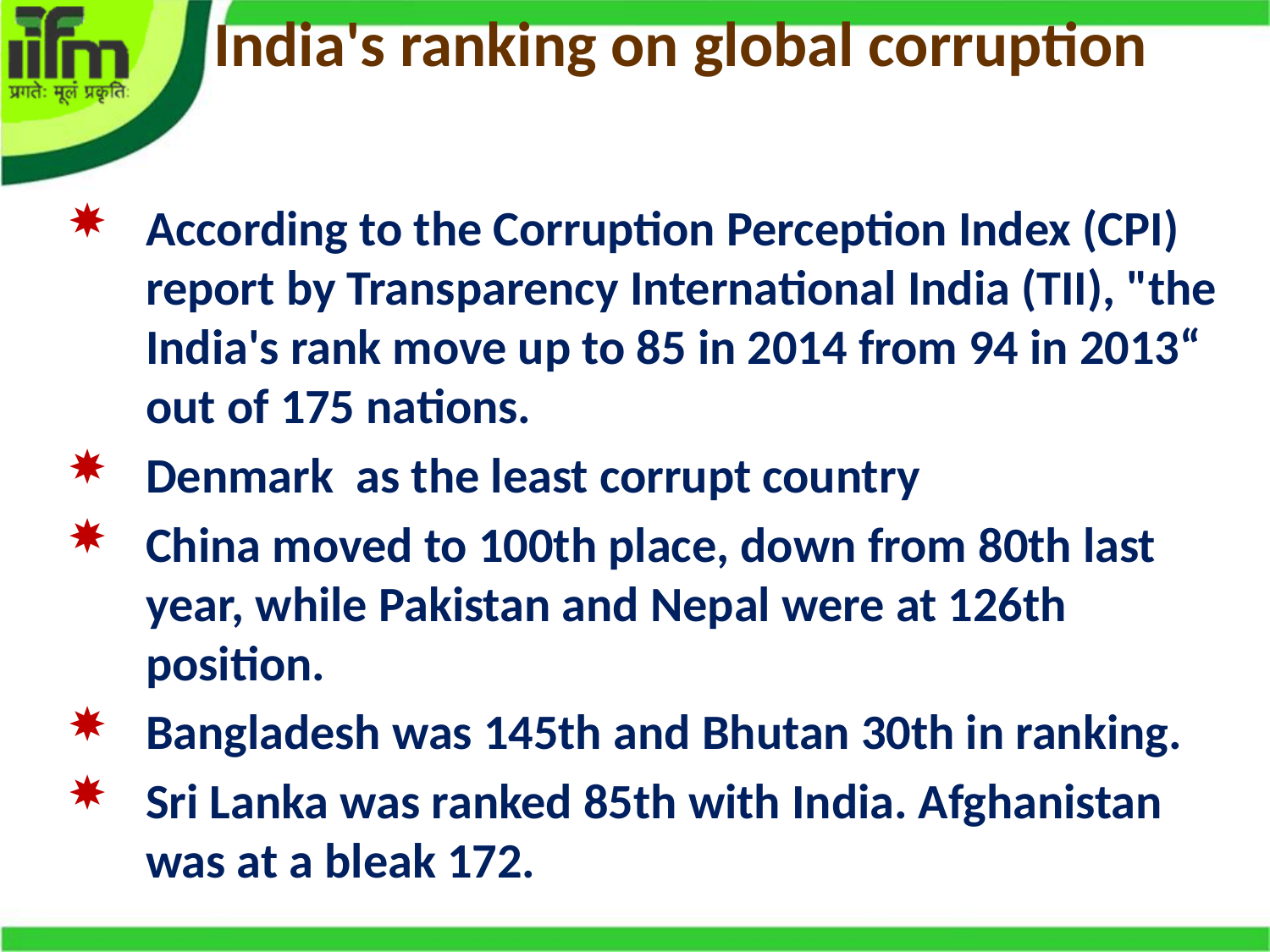

# India's ranking on global corruption
According to the Corruption Perception Index (CPI) report by Transparency International India (TII), "the India's rank move up to 85 in 2014 from 94 in 2013“ out of 175 nations.
Denmark  as the least corrupt country
China moved to 100th place, down from 80th last year, while Pakistan and Nepal were at 126th position.
Bangladesh was 145th and Bhutan 30th in ranking.
Sri Lanka was ranked 85th with India. Afghanistan was at a bleak 172.